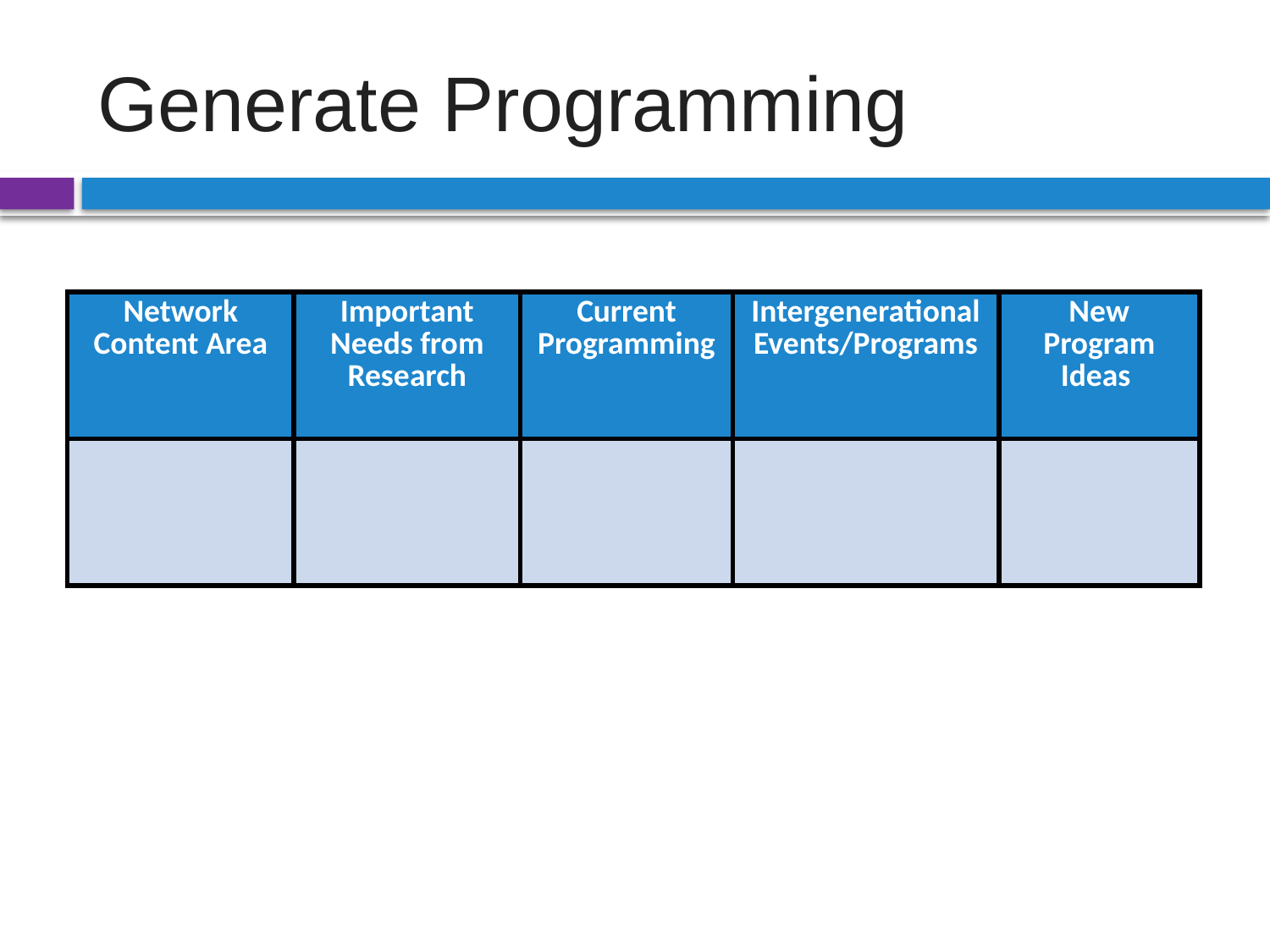

# Generate Programming
| Network Content Area | Important Needs from Research | Current Programming | Intergenerational Events/Programs | New Program Ideas |
| --- | --- | --- | --- | --- |
|  |  |  |  |  |